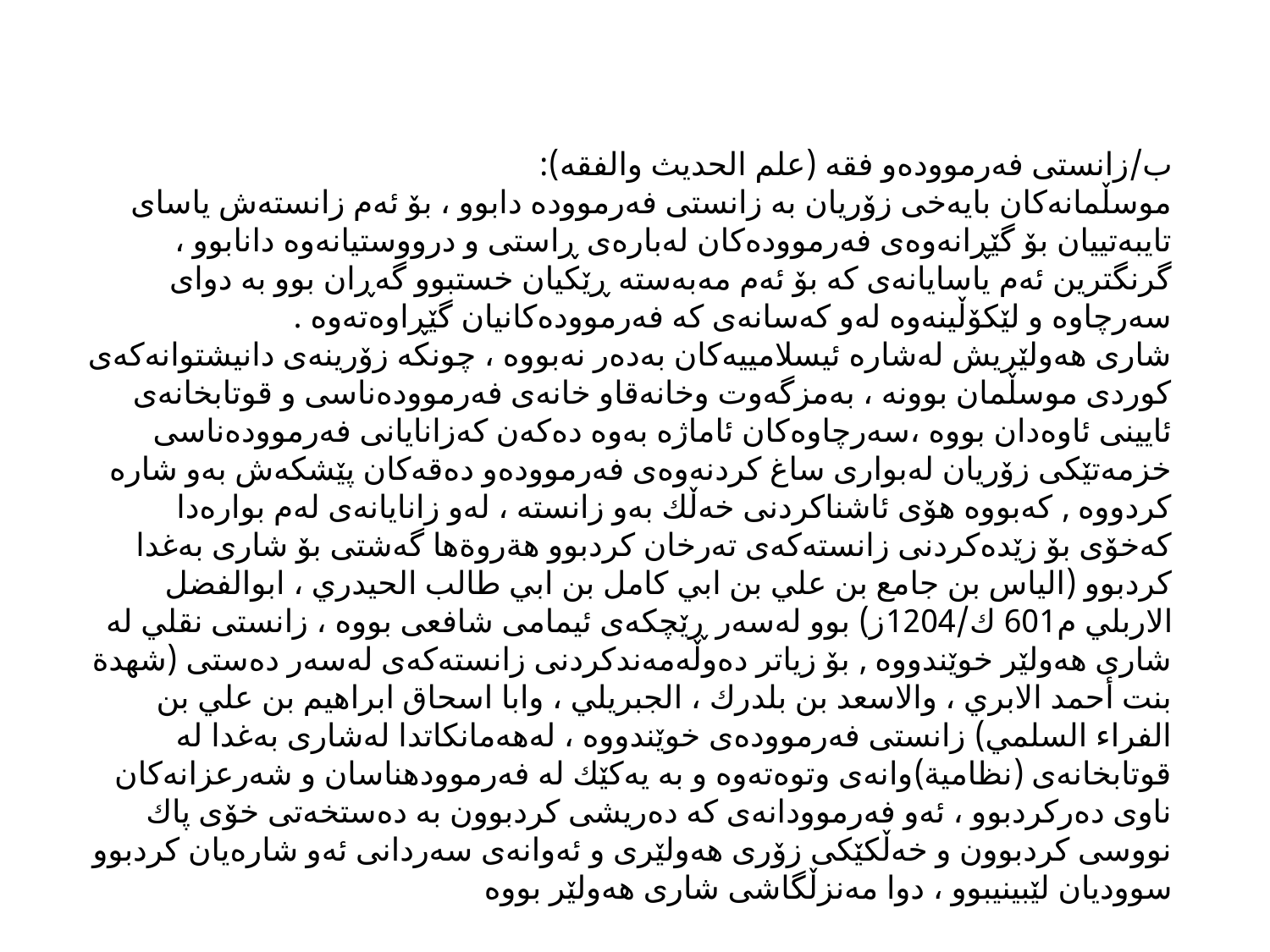

ب/زانستی فه‌رمووده‌و فقه (علم الحدیث والفقه):
موسڵمانه‌كان بایه‌خی زۆریان به‌ زانستی فه‌رمووده‌ دابوو ، بۆ ئه‌م زانسته‌ش یاسای تایبه‌تییان بۆ گێڕانه‌وه‌ی فه‌رمووده‌كان له‌باره‌ی ڕاستی و درووستیانه‌وه‌ دانابوو ، گرنگترین ئه‌م یاسایانه‌ی كه‌ بۆ ئه‌م مه‌به‌سته‌ ڕێكیان خستبوو گه‌ڕان بوو به‌ دواى سه‌رچاوه و لێكۆڵينه‌وه‌ له‌و كه‌سانه‌ى كه‌ فه‌رمووده‌كانيان گێڕاوه‌ته‌وه‌ .
شارى هه‌ولێريش له‌شاره‌ ئيسلامييه‌كان به‌ده‌ر نه‌بووه ‌، چونكه‌ زۆرينه‌ى دانيشتوانه‌كه‌ى كوردى موسڵمان بوونه ، به‌مزگه‌وت وخانه‌قاو خانه‌ى فه‌رمووده‌ناسى و قوتابخانه‌ى ئايينى ئاوه‌دان بووه‌ ،سه‌رچاوه‌كان ئاماژه‌ به‌وه ده‌كه‌ن كه‌زانايانى فه‌رمووده‌ناسى خزمه‌تێكى زۆريان له‌بوارى ساغ كردنه‌وه‌ى فه‌رمووده‌و ده‌قه‌كان پێشكه‌ش‌ به‌و شاره‌ كردووه , كه‌بووه‌ هۆى ئاشناكردنى خه‌ڵك به‌و زانسته‌ ، له‌و زانايانه‌ى له‌م بواره‌دا كه‌خۆى بۆ زێده‌كردنى زانسته‌كه‌ى ته‌رخان كردبوو هةروةها گه‌شتى بۆ شارى به‌غدا كردبوو (الياس بن جامع بن علي بن ابي كامل بن ابي طالب الحيدري ، ابوالفضل الاربلي م601 ك/1204ز) بوو له‌سه‌ر ڕێچكه‌ى ئيمامى شافعى بووه‌ ، زانستى نقلي له‌ شارى هه‌ولێر خوێندووه‌ , بۆ زياتر ده‌وڵه‌مه‌ندكردنى زانسته‌كه‌ى له‌سه‌ر ده‌ستى (شهدة‌ بنت أحمد الابري ، والاسعد بن بلدرك ، الجبريلي ، وابا اسحاق ابراهيم بن علي بن الفراء السلمي) زانستى فه‌رمووده‌ى خوێندووه‌ ، له‌هه‌مانكاتدا له‌شارى به‌غدا له‌ قوتابخانه‌ى (نظامية)وانه‌ى وتوه‌ته‌وه و به‌ يه‌كێك له‌ فه‌رموودهناسان و شه‌رعزانه‌كان ناوى ده‌ركردبوو ، ئه‌و فه‌رموودانه‌ى كه‌ ده‌ريشى كردبوون به‌ ده‌ستخه‌تى خۆى پاك نووسى كردبوون و خه‌ڵكێكى زۆرى هه‌ولێرى و ئه‌وانه‌ى سه‌ردانى ئه‌و شاره‌يان كردبوو سووديان لێبينيبوو ، دوا مه‌نزڵگاشى شارى هه‌ولێر بووه